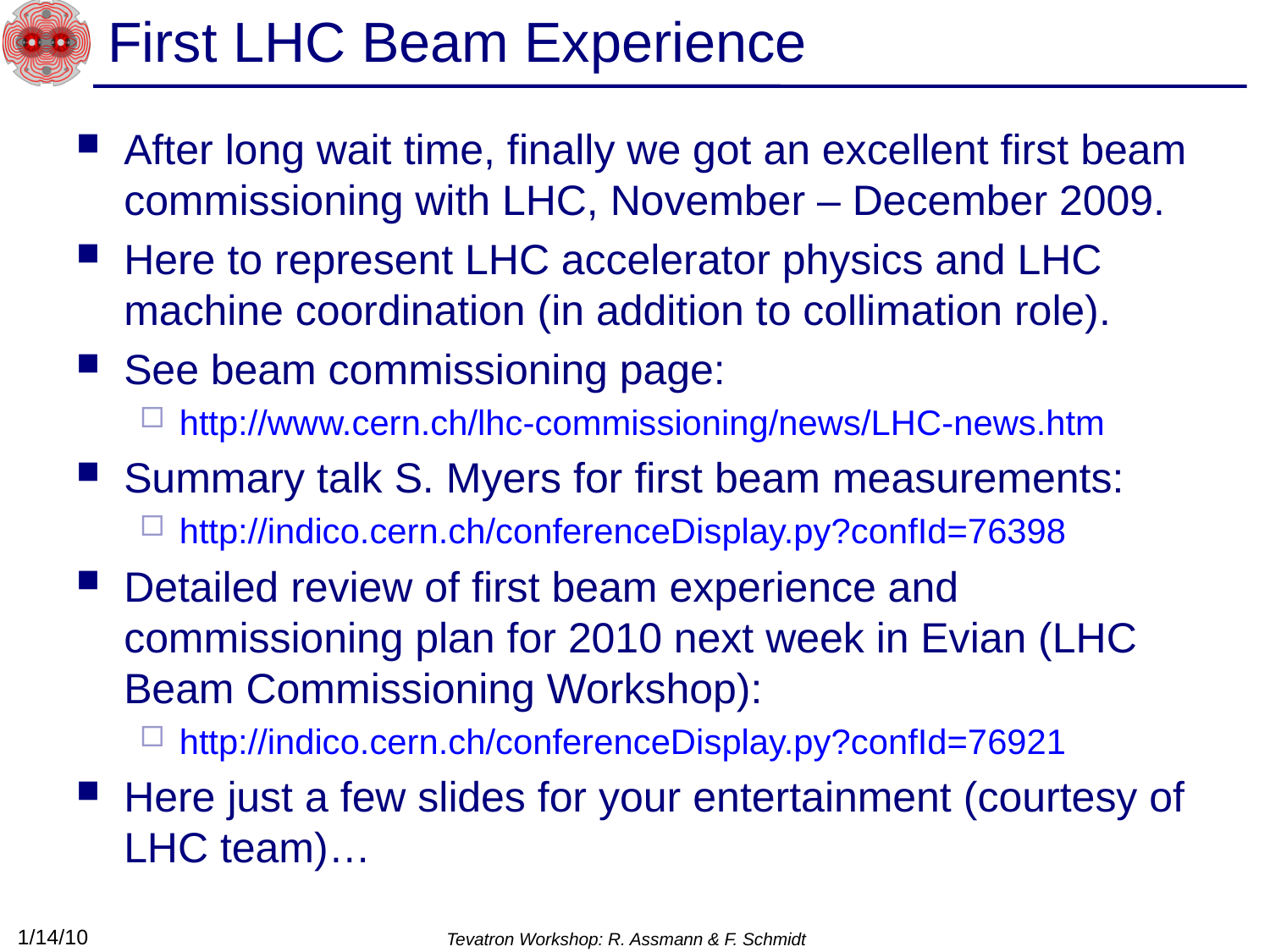

# First LHC Beam Experience
After long wait time, finally we got an excellent first beam commissioning with LHC, November – December 2009.
Here to represent LHC accelerator physics and LHC machine coordination (in addition to collimation role).
See beam commissioning page:
http://www.cern.ch/lhc-commissioning/news/LHC-news.htm
Summary talk S. Myers for first beam measurements:
http://indico.cern.ch/conferenceDisplay.py?confId=76398
Detailed review of first beam experience and commissioning plan for 2010 next week in Evian (LHC Beam Commissioning Workshop):
http://indico.cern.ch/conferenceDisplay.py?confId=76921
Here just a few slides for your entertainment (courtesy of LHC team)…
1/14/10
Tevatron Workshop: R. Assmann & F. Schmidt